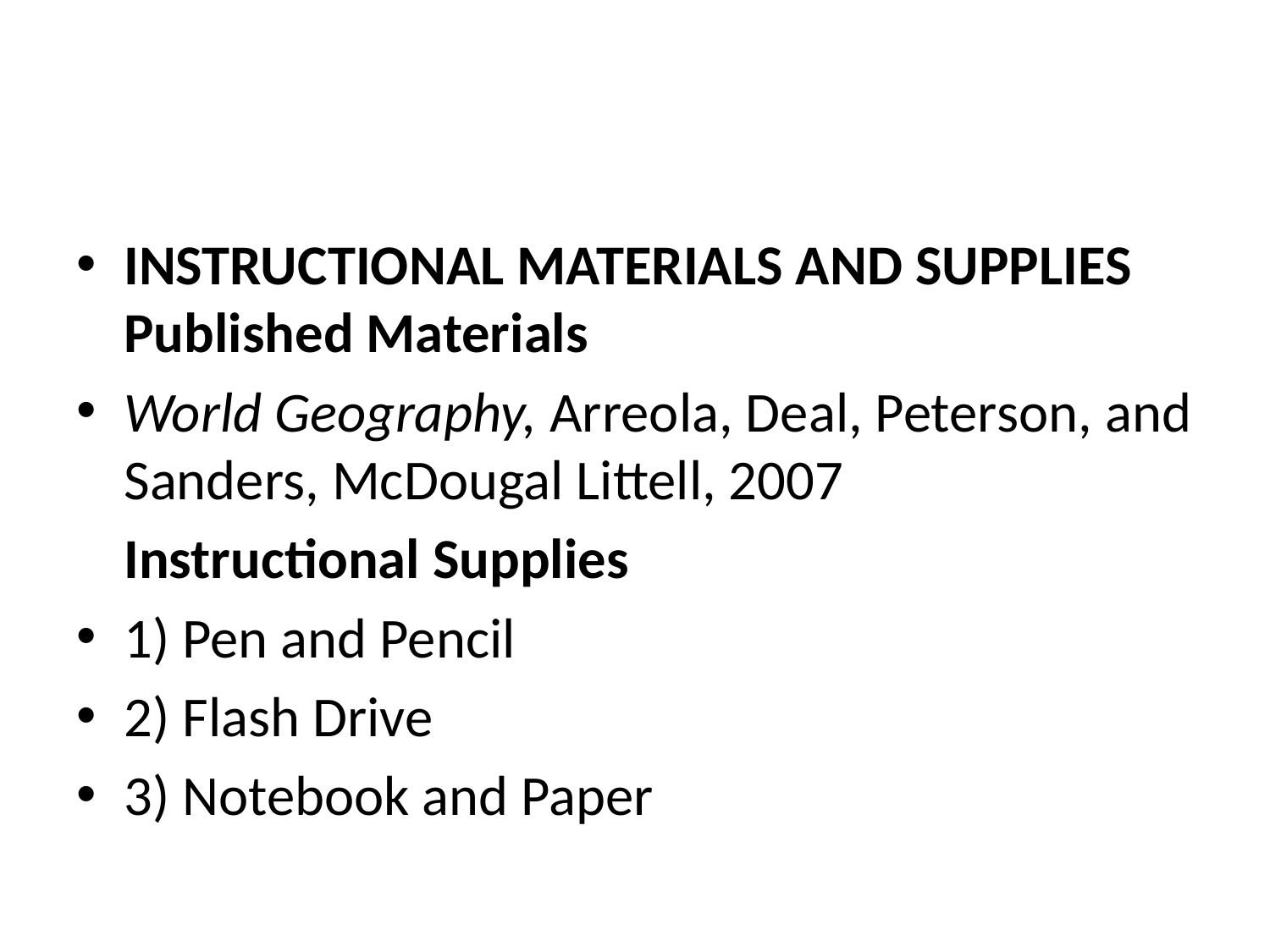

#
INSTRUCTIONAL MATERIALS AND SUPPLIES Published Materials
World Geography, Arreola, Deal, Peterson, and Sanders, McDougal Littell, 2007
	Instructional Supplies
1) Pen and Pencil
2) Flash Drive
3) Notebook and Paper